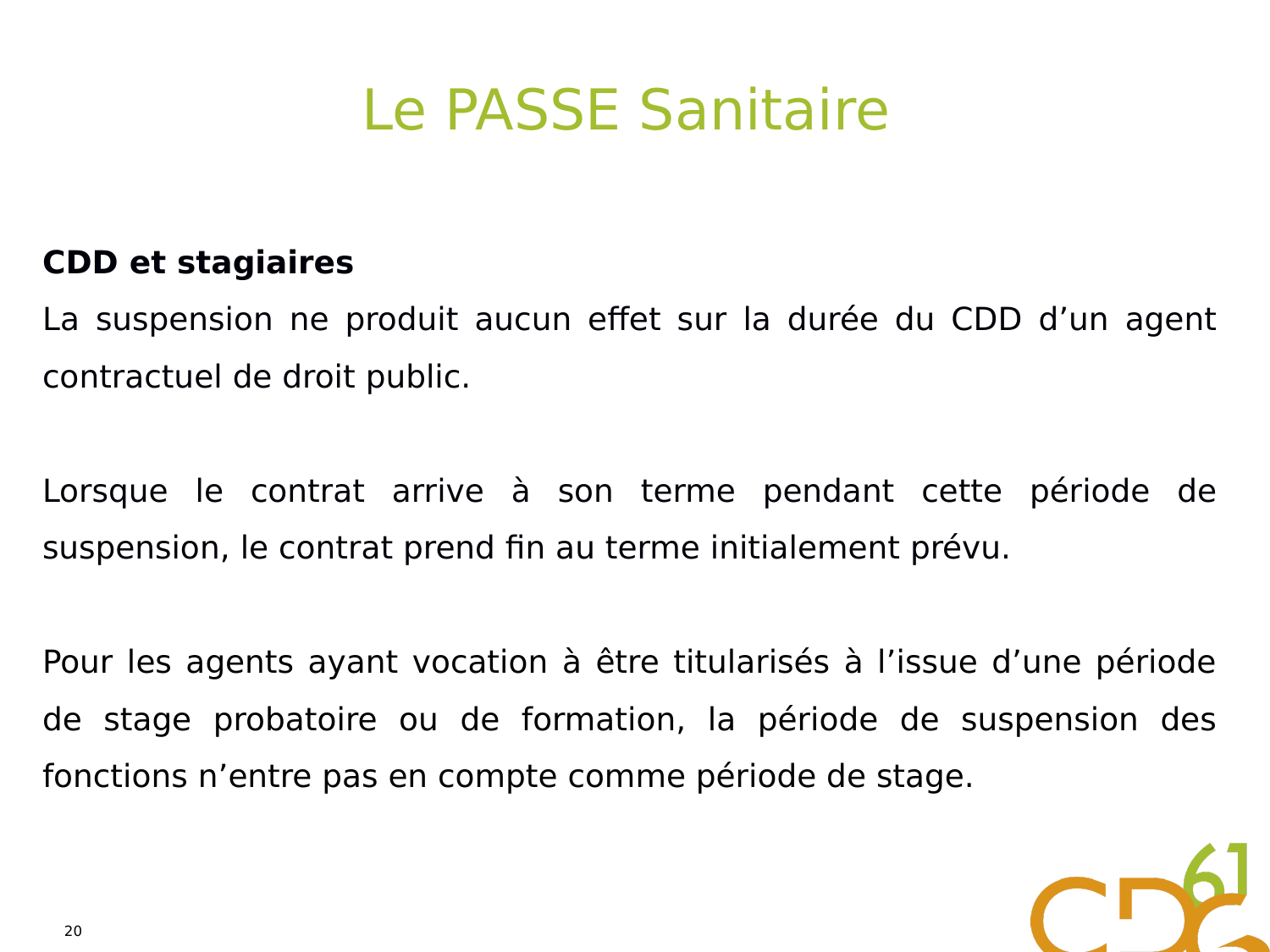

# Le PASSE Sanitaire

CDD et stagiaires
La suspension ne produit aucun effet sur la durée du CDD d’un agent contractuel de droit public.

Lorsque le contrat arrive à son terme pendant cette période de suspension, le contrat prend fin au terme initialement prévu.

Pour les agents ayant vocation à être titularisés à l’issue d’une période de stage probatoire ou de formation, la période de suspension des fonctions n’entre pas en compte comme période de stage.

20